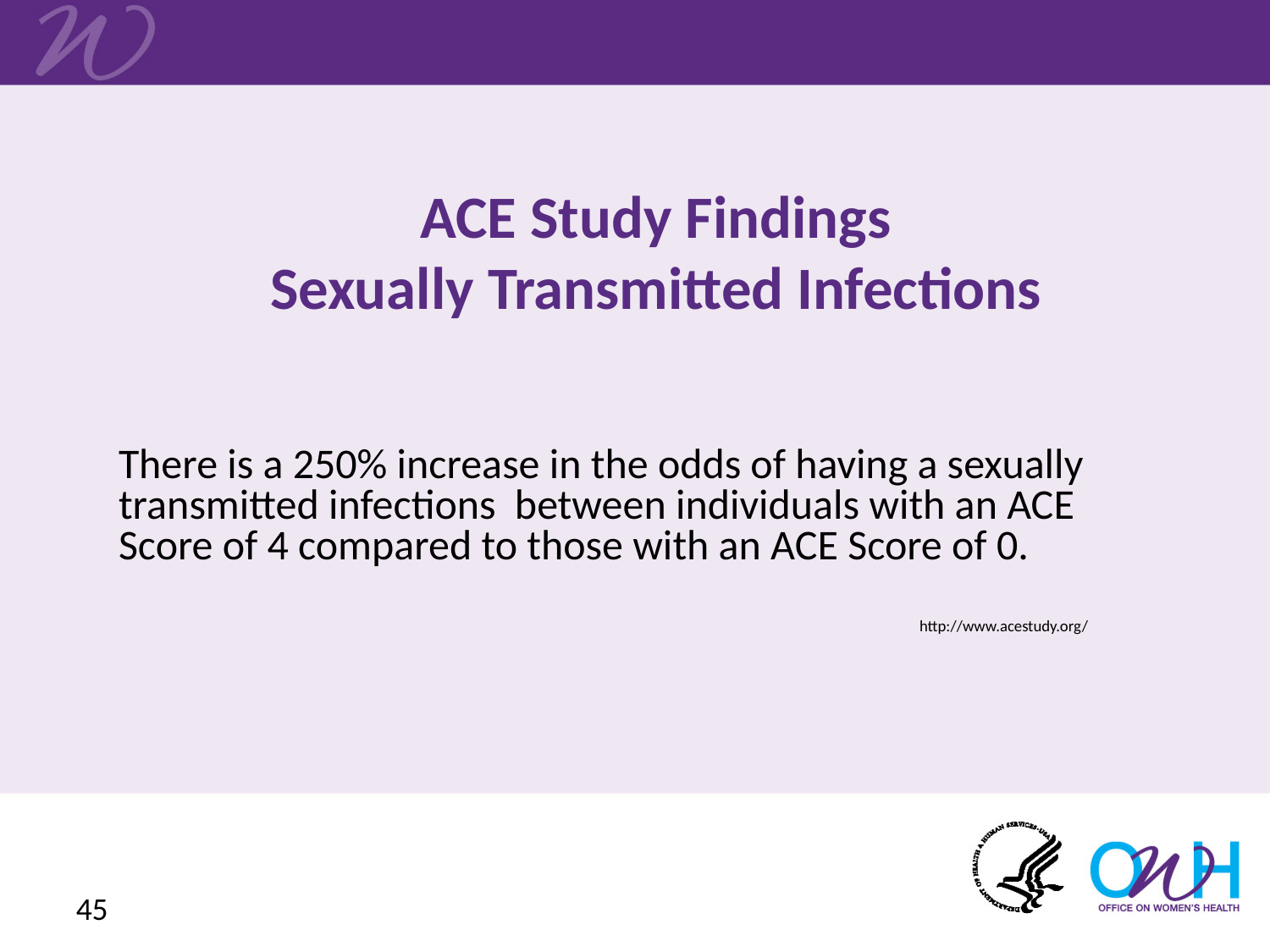

# ACE Study Findings Sexually Transmitted Infections

There is a 250% increase in the odds of having a sexually transmitted infections  between individuals with an ACE Score of 4 compared to those with an ACE Score of 0.

http://www.acestudy.org/